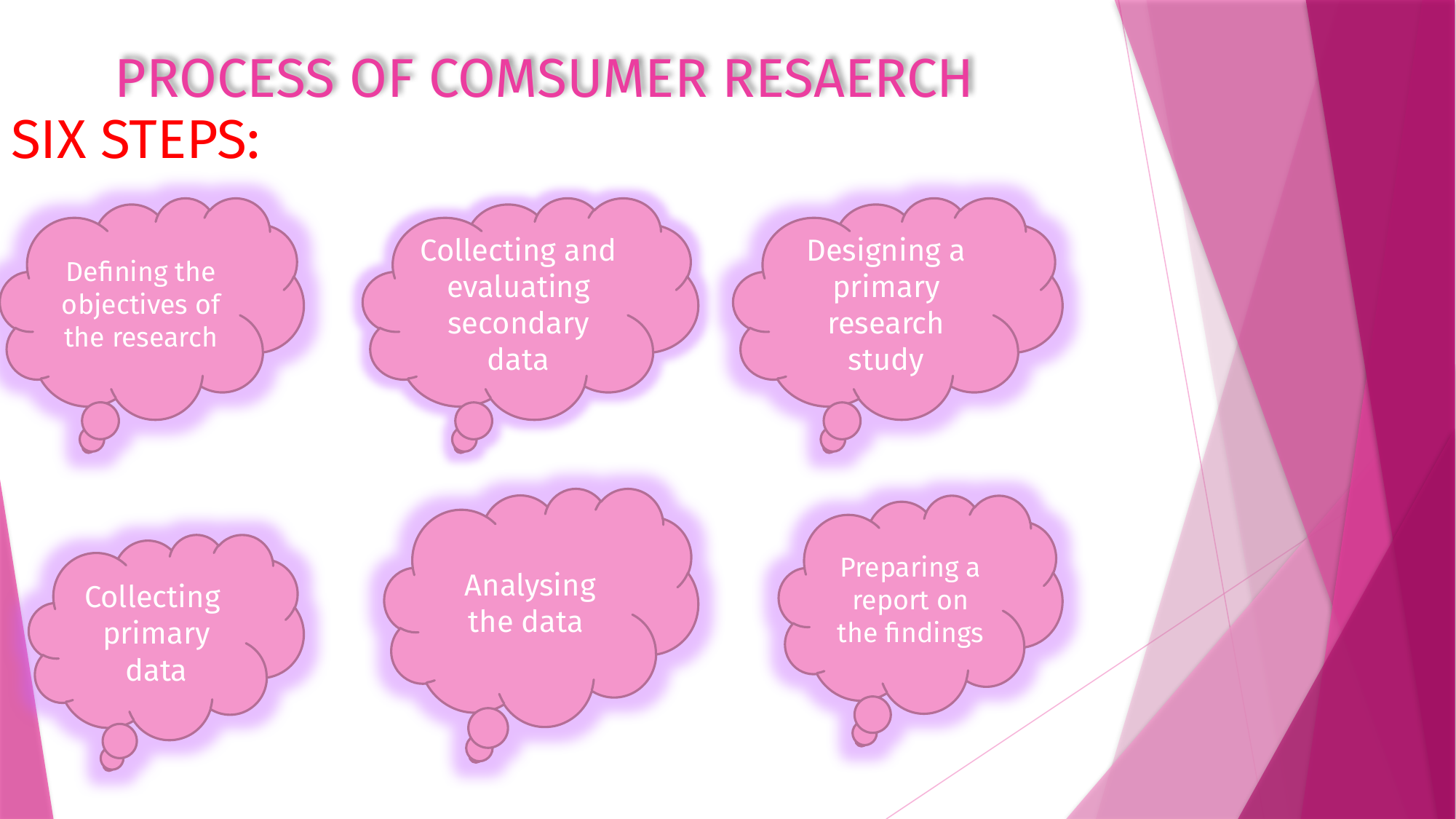

# PROCESS OF COMSUMER RESAERCH
SIX STEPS:
Defining the objectives of the research
Collecting and evaluating secondary data
Designing a primary research study
Analysing the data
Preparing a report on the findings
Collecting  primary data